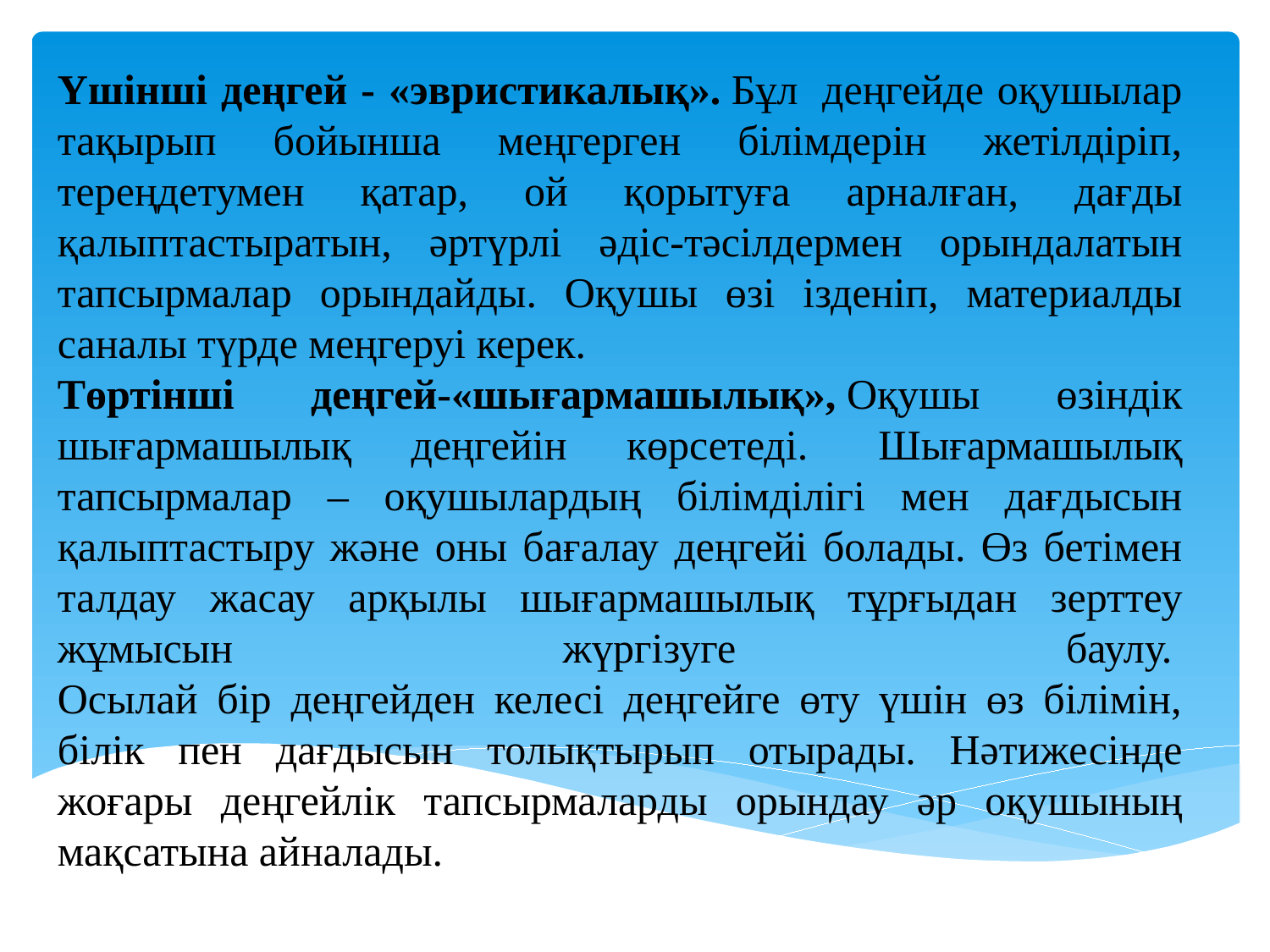

Үшінші деңгей - «эвристикалық». Бұл  деңгейде оқушылар тақырып бойынша меңгерген білімдерін жетілдіріп, тереңдетумен қатар, ой қорытуға арналған, дағды қалыптастыратын, әртүрлі әдіс-тәсілдермен орындалатын тапсырмалар орындайды. Оқушы өзі ізденіп, материалды саналы түрде меңгеруі керек.
Төртінші деңгей-«шығармашылық», Оқушы өзіндік шығармашылық деңгейін көрсетеді.  Шығармашылық тапсырмалар – оқушылардың білімділігі мен дағдысын қалыптастыру және оны бағалау деңгейі болады. Өз бетімен талдау жасау арқылы шығармашылық тұрғыдан зерттеу жұмысын жүргізуге баулу. 
Осылай бір деңгейден келесі деңгейге өту үшін өз білімін, білік пен дағдысын толықтырып отырады. Нәтижесінде жоғары деңгейлік тапсырмаларды орындау әр оқушының мақсатына айналады.